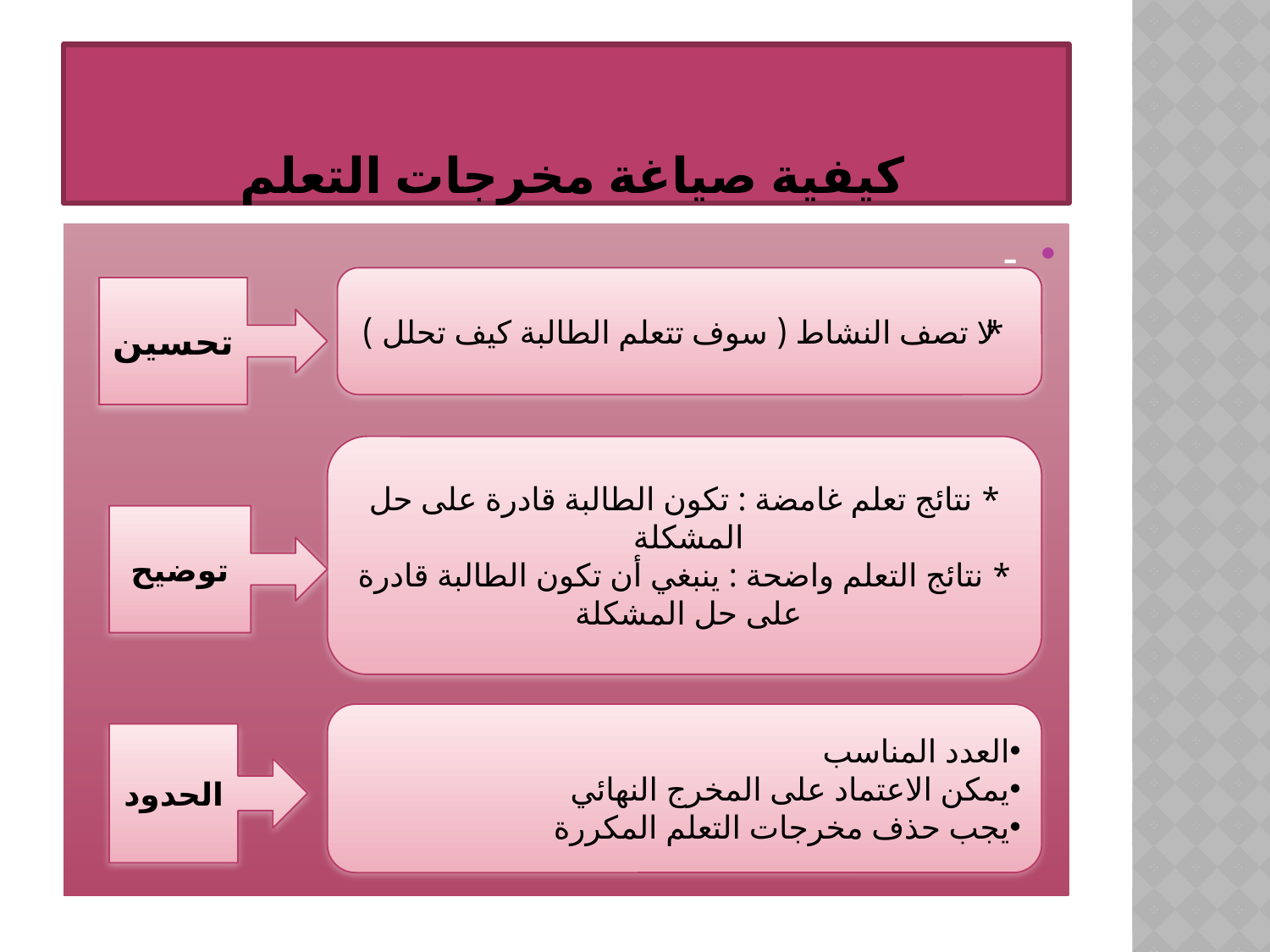

# كيفية صياغة مخرجات التعلم
-

* لا تصف النشاط ( سوف تتعلم الطالبة كيف تحلل )
تحسين
* نتائج تعلم غامضة : تكون الطالبة قادرة على حل المشكلة
* نتائج التعلم واضحة : ينبغي أن تكون الطالبة قادرة على حل المشكلة
توضيح
العدد المناسب
يمكن الاعتماد على المخرج النهائي
يجب حذف مخرجات التعلم المكررة
الحدود